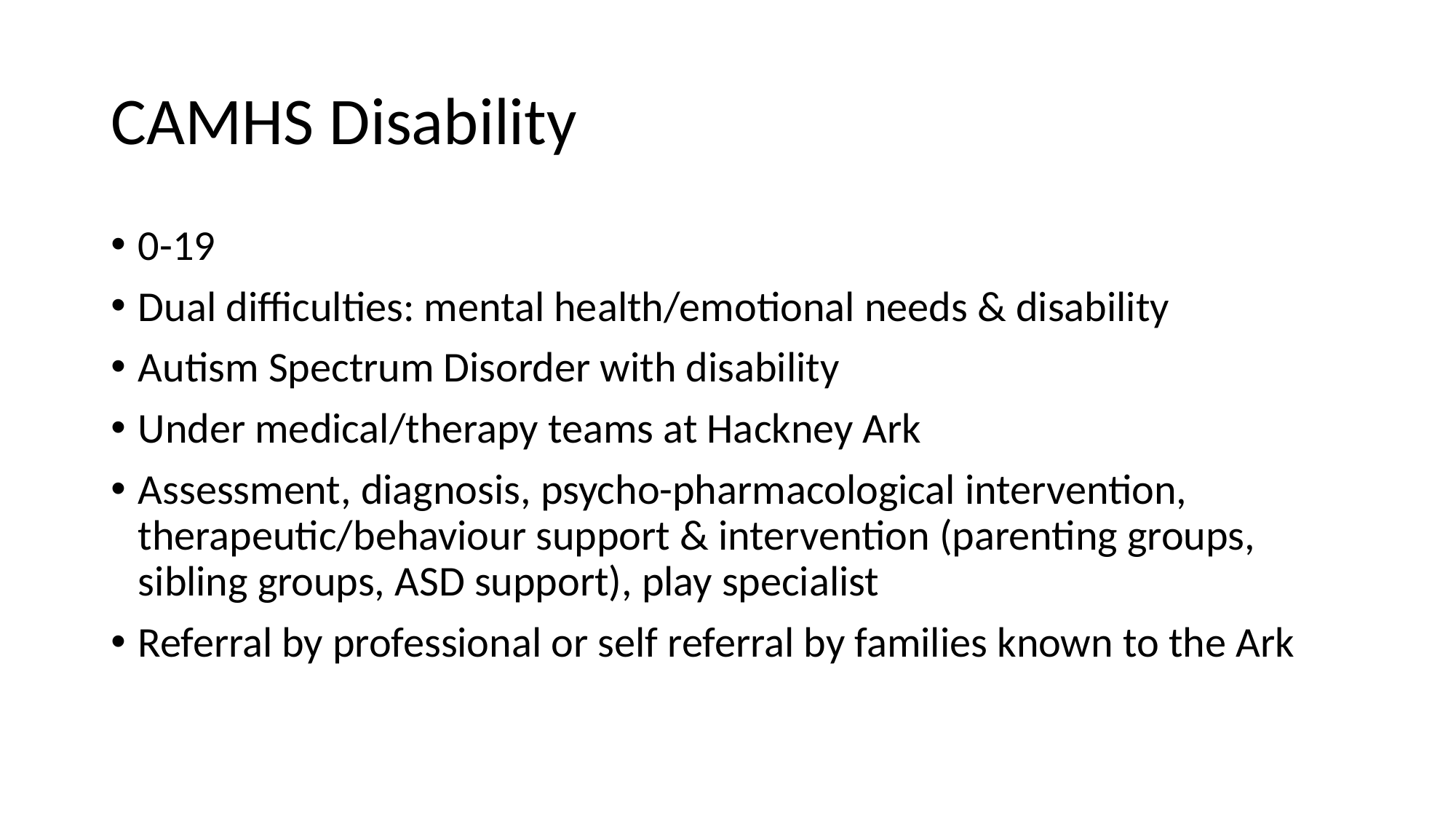

# CAMHS Disability
0-19
Dual difficulties: mental health/emotional needs & disability
Autism Spectrum Disorder with disability
Under medical/therapy teams at Hackney Ark
Assessment, diagnosis, psycho-pharmacological intervention, therapeutic/behaviour support & intervention (parenting groups, sibling groups, ASD support), play specialist
Referral by professional or self referral by families known to the Ark